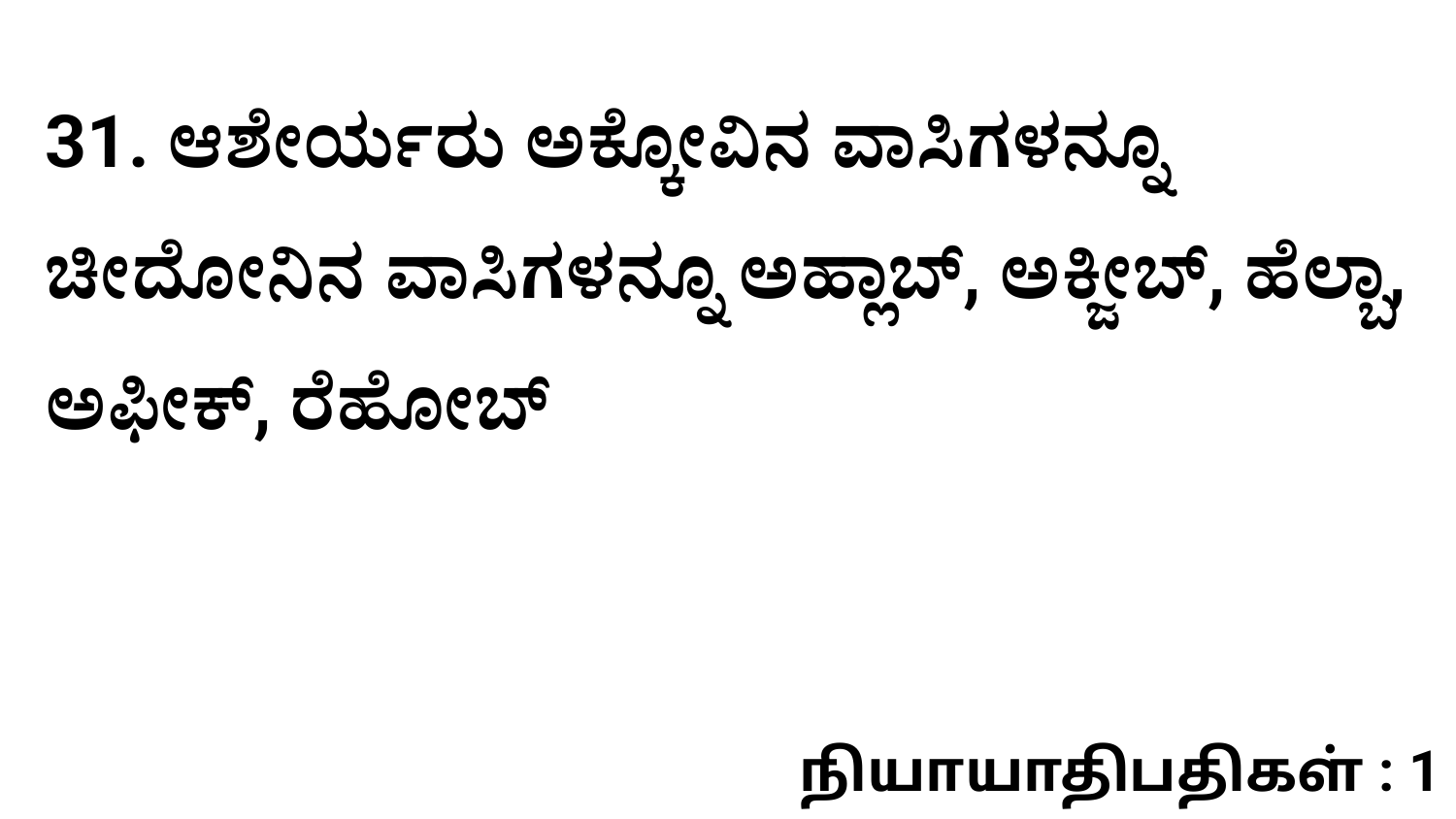

31. ಆಶೇರ್ಯರು ಅಕ್ಕೋವಿನ ವಾಸಿಗಳನ್ನೂ ಚೀದೋನಿನ ವಾಸಿಗಳನ್ನೂ ಅಹ್ಲಾಬ್‌, ಅಕ್ಜೀಬ್‌, ಹೆಲ್ಬಾ, ಅಫೀಕ್‌, ರೆಹೋಬ್‌
நியாயாதிபதிகள் : 1